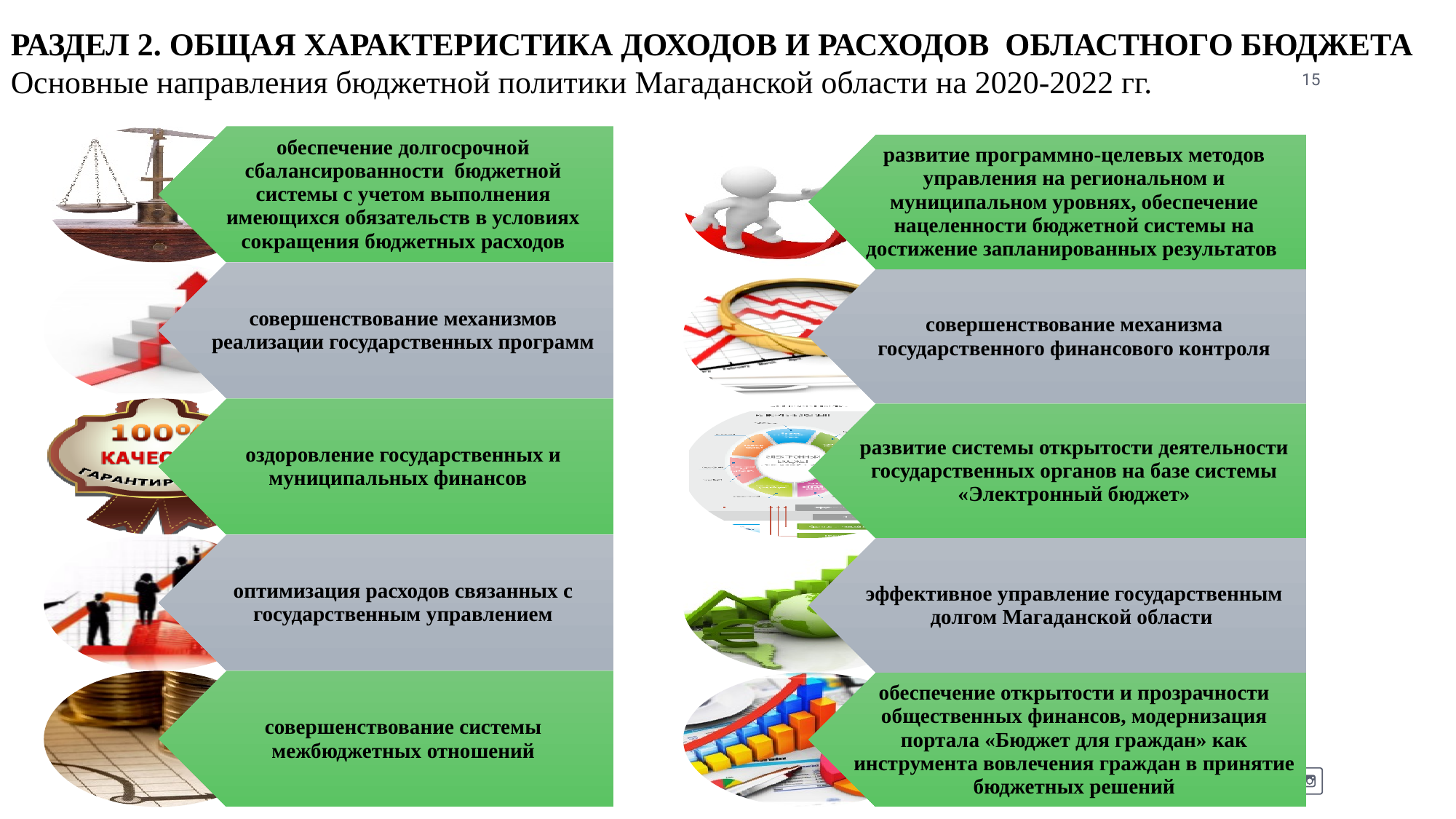

РАЗДЕЛ 2. ОБЩАЯ ХАРАКТЕРИСТИКА ДОХОДОВ И РАСХОДОВ  ОБЛАСТНОГО БЮДЖЕТА
Основные направления бюджетной политики Магаданской области на 2020-2022 гг.
15
обеспечение долгосрочной сбалансированности  бюджетной системы с учетом выполнения имеющихся обязательств в условиях сокращения бюджетных расходов
совершенствование механизмов реализации государственных программ
оздоровление государственных и муниципальных финансов
оптимизация расходов связанных с государственным управлением
совершенствование системы межбюджетных отношений
развитие программно-целевых методов управления на региональном и муниципальном уровнях, обеспечение нацеленности бюджетной системы на достижение запланированных результатов
совершенствование механизма государственного финансового контроля
развитие системы открытости деятельности государственных органов на базе системы «Электронный бюджет»
обеспечение открытости и прозрачности общественных финансов, модернизация портала «Бюджет для граждан» как инструмента вовлечения граждан в принятие бюджетных решений
эффективное управление государственным долгом Магаданской области